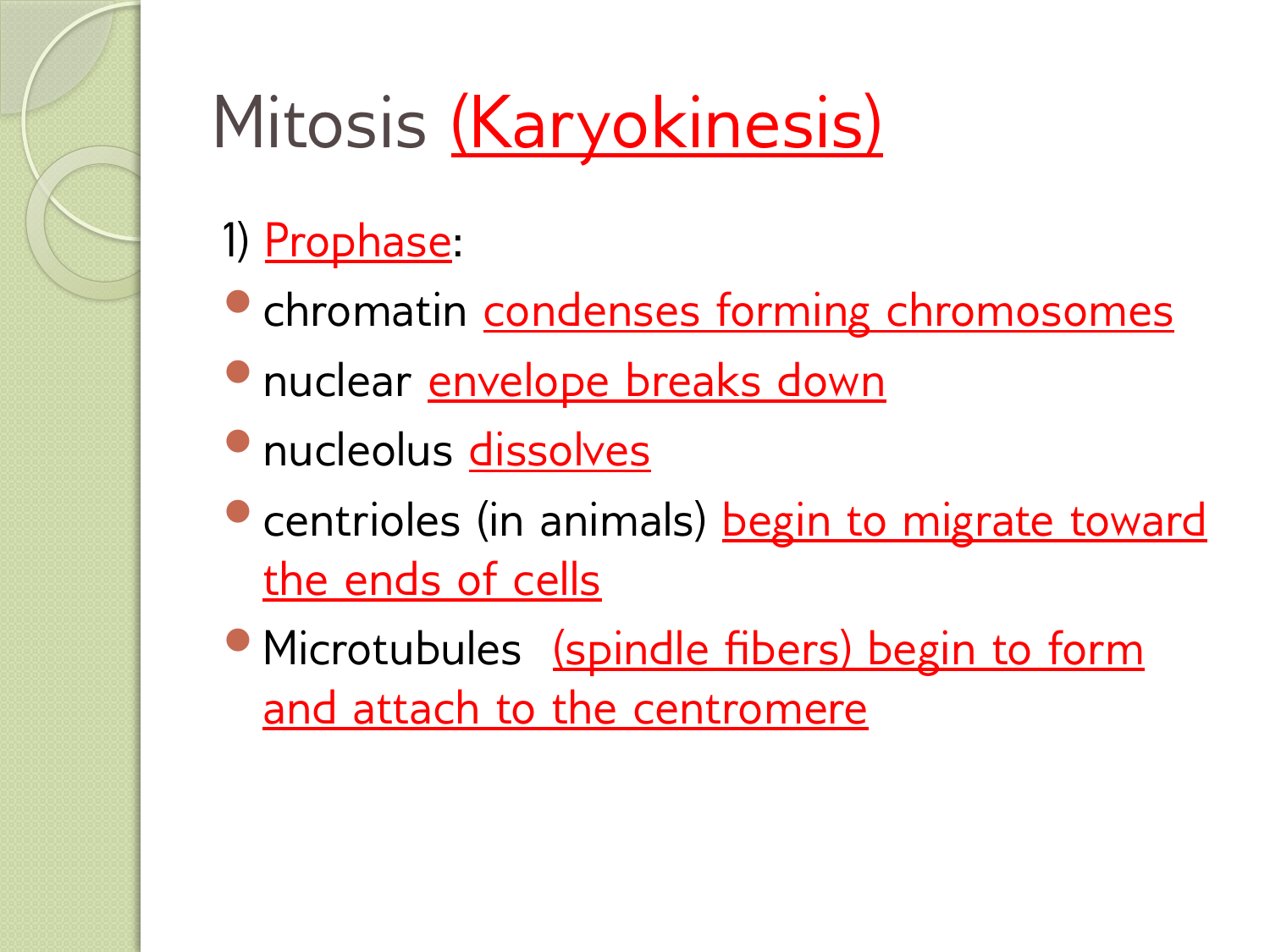

# Mitosis (Karyokinesis)
1) Prophase:
chromatin condenses forming chromosomes
nuclear envelope breaks down
nucleolus dissolves
centrioles (in animals) begin to migrate toward the ends of cells
Microtubules  (spindle fibers) begin to form and attach to the centromere